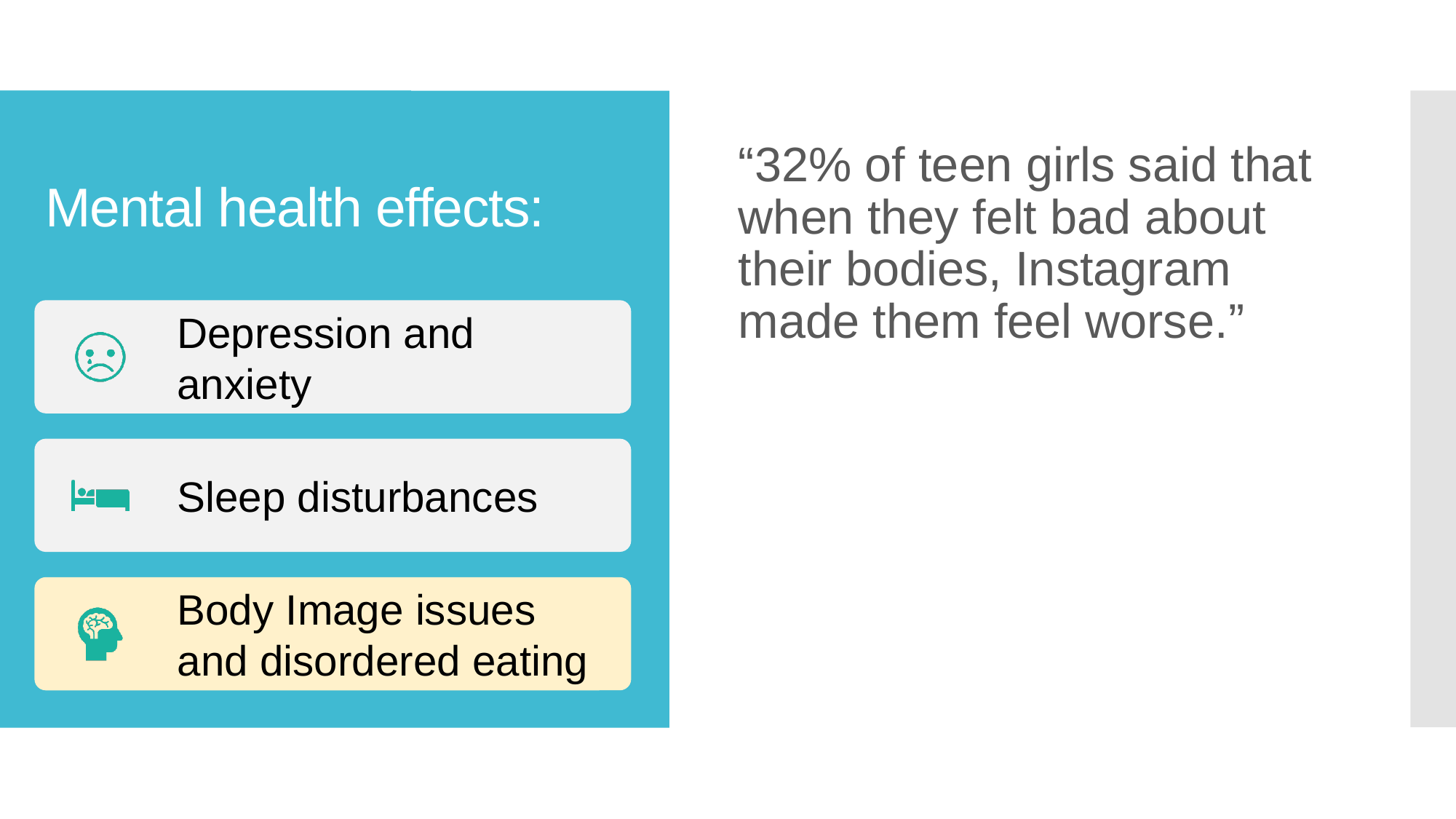

“32% of teen girls said that when they felt bad about their bodies, Instagram made them feel worse.”

# Mental health effects:
Depression and anxiety
Sleep disturbances
Body Image issues and disordered eating